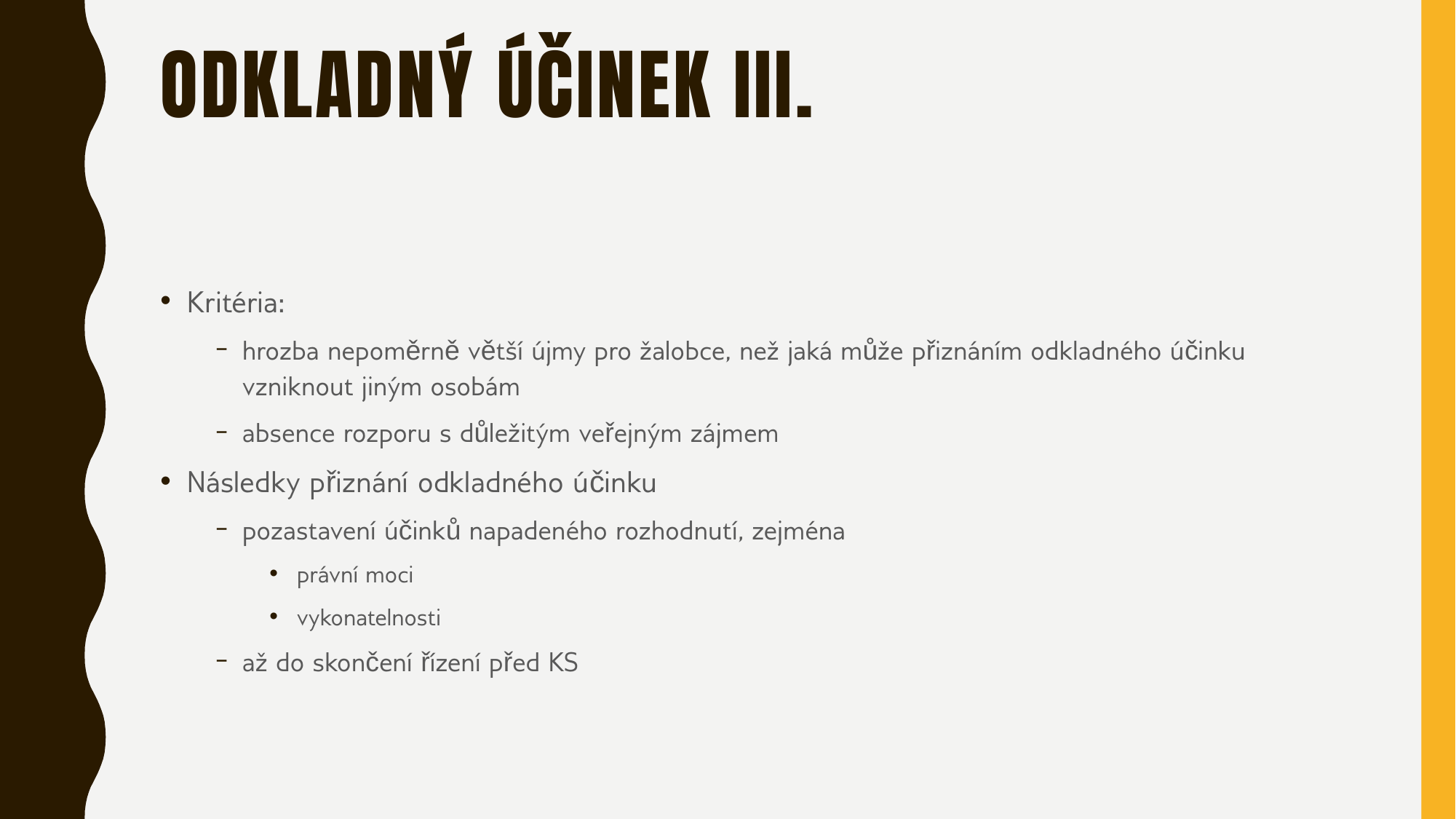

# Odkladný účinek III.
Kritéria:
hrozba nepoměrně větší újmy pro žalobce, než jaká může přiznáním odkladného účinku vzniknout jiným osobám
absence rozporu s důležitým veřejným zájmem
Následky přiznání odkladného účinku
pozastavení účinků napadeného rozhodnutí, zejména
právní moci
vykonatelnosti
až do skončení řízení před KS